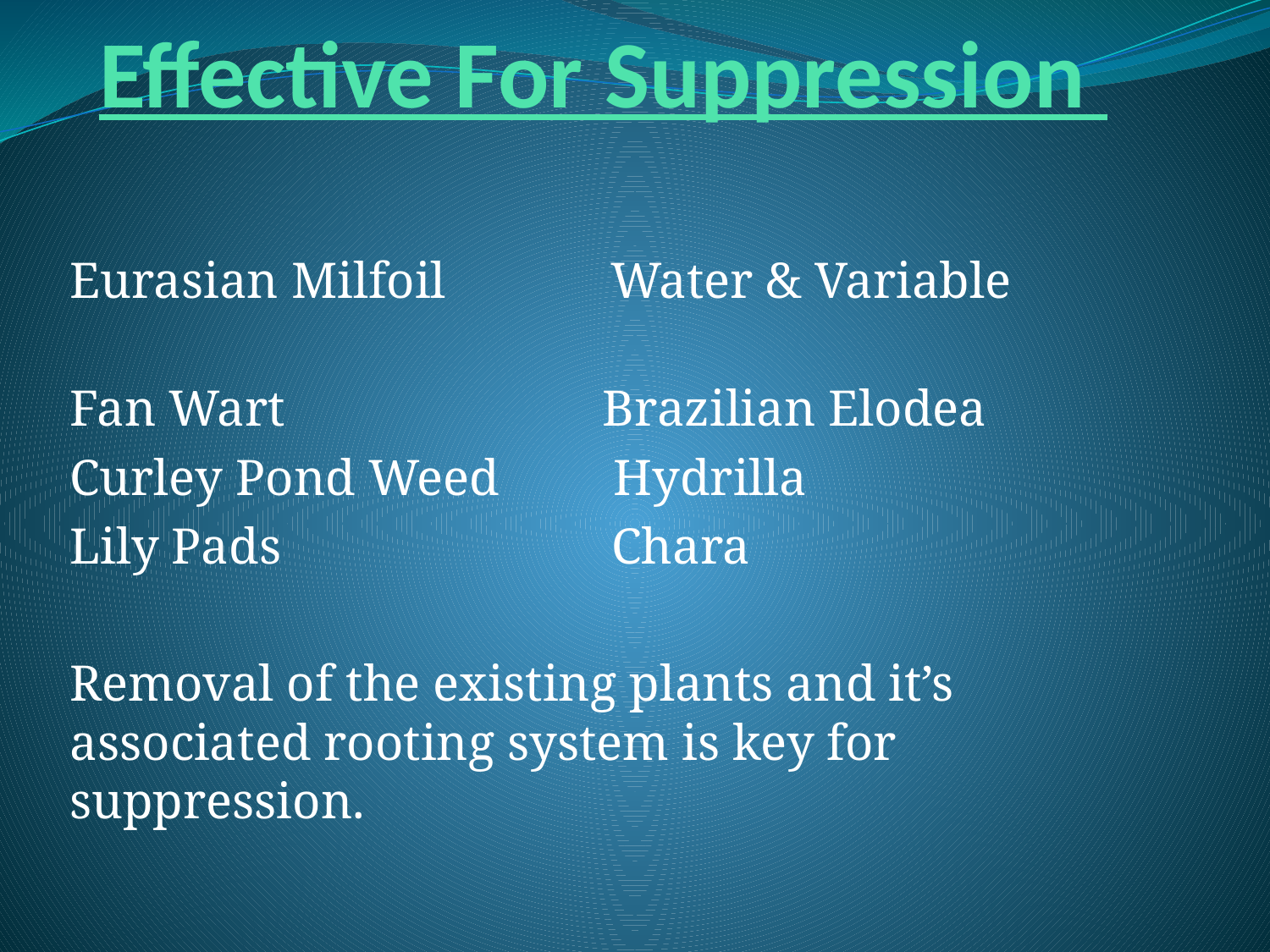

# Effective For Suppression
Eurasian Milfoil             Water & Variable
Fan Wart                         Brazilian Elodea
Curley Pond Weed         Hydrilla
Lily Pads                          Chara

Removal of the existing plants and it’s associated rooting system is key for suppression.